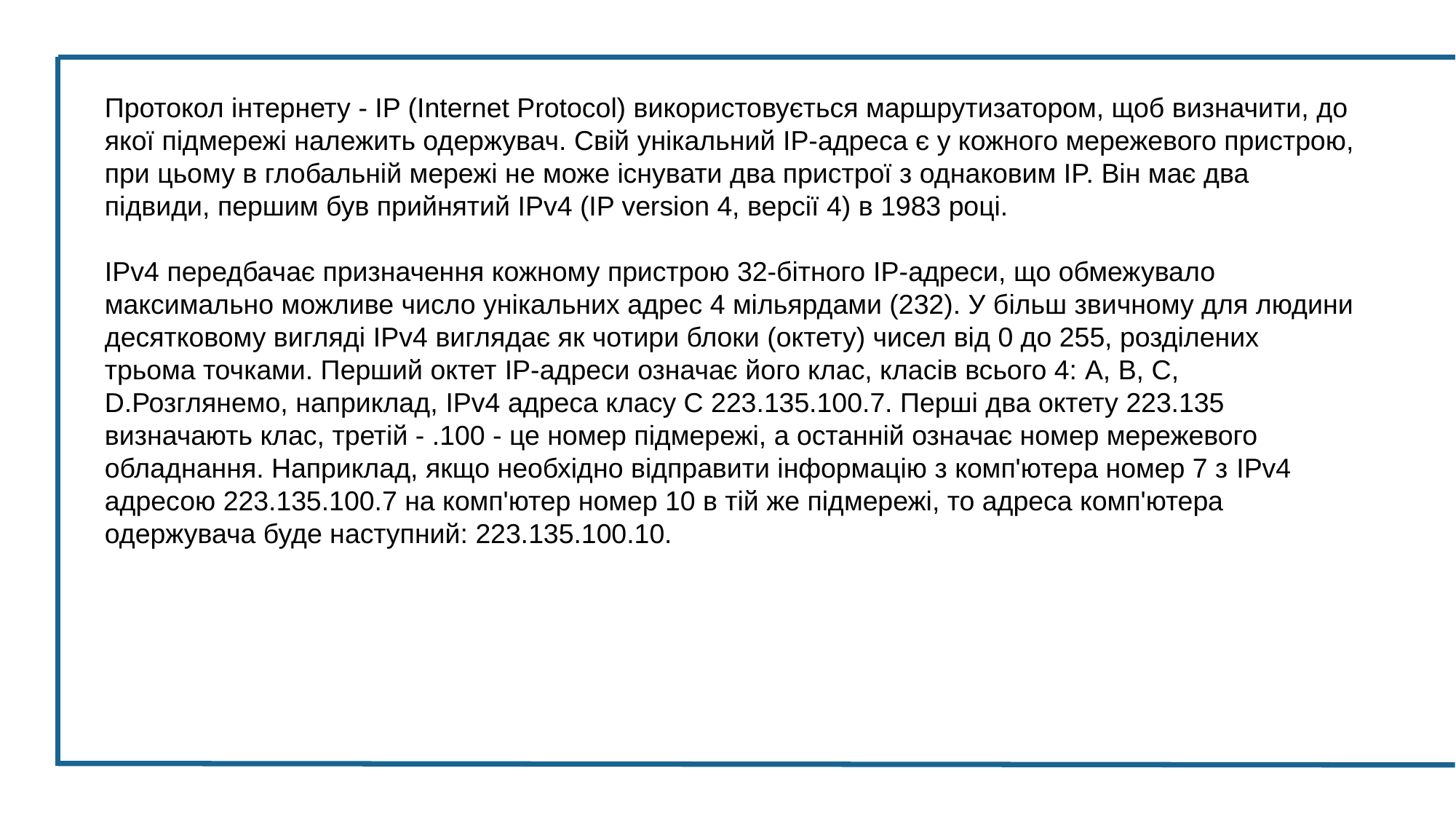

Протокол інтернету - IP (Internet Protocol) використовується маршрутизатором, щоб визначити, до якої підмережі належить одержувач. Свій унікальний IP-адреса є у кожного мережевого пристрою, при цьому в глобальній мережі не може існувати два пристрої з однаковим IP. Він має два підвиди, першим був прийнятий IPv4 (IP version 4, версії 4) в 1983 році.

IPv4 передбачає призначення кожному пристрою 32-бітного IP-адреси, що обмежувало максимально можливе число унікальних адрес 4 мільярдами (232). У більш звичному для людини десятковому вигляді IPv4 виглядає як чотири блоки (октету) чисел від 0 до 255, розділених трьома точками. Перший октет IP-адреси означає його клас, класів всього 4: A, B, C, D.Розглянемо, наприклад, IPv4 адреса класу С 223.135.100.7. Перші два октету 223.135 визначають клас, третій - .100 - це номер підмережі, а останній означає номер мережевого обладнання. Наприклад, якщо необхідно відправити інформацію з комп'ютера номер 7 з IPv4 адресою 223.135.100.7 на комп'ютер номер 10 в тій же підмережі, то адреса комп'ютера одержувача буде наступний: 223.135.100.10.